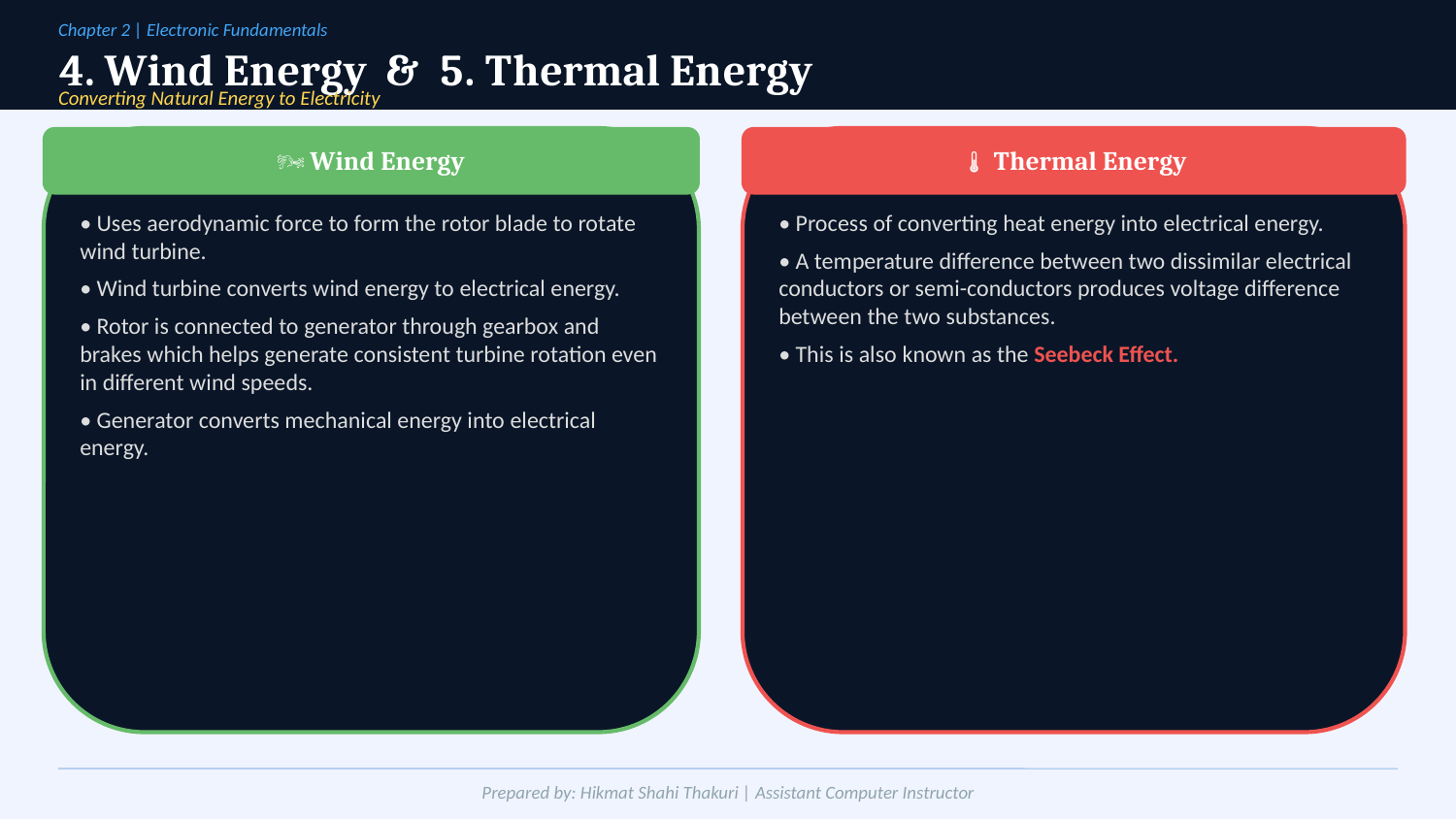

Chapter 2 | Electronic Fundamentals
4. Wind Energy  &  5. Thermal Energy
Converting Natural Energy to Electricity

🌬️ Wind Energy
🌡️ Thermal Energy
• Uses aerodynamic force to form the rotor blade to rotate wind turbine.

• Wind turbine converts wind energy to electrical energy.

• Rotor is connected to generator through gearbox and brakes which helps generate consistent turbine rotation even in different wind speeds.

• Generator converts mechanical energy into electrical energy.
• Process of converting heat energy into electrical energy.

• A temperature difference between two dissimilar electrical conductors or semi-conductors produces voltage difference between the two substances.

• This is also known as the Seebeck Effect.

Prepared by: Hikmat Shahi Thakuri | Assistant Computer Instructor